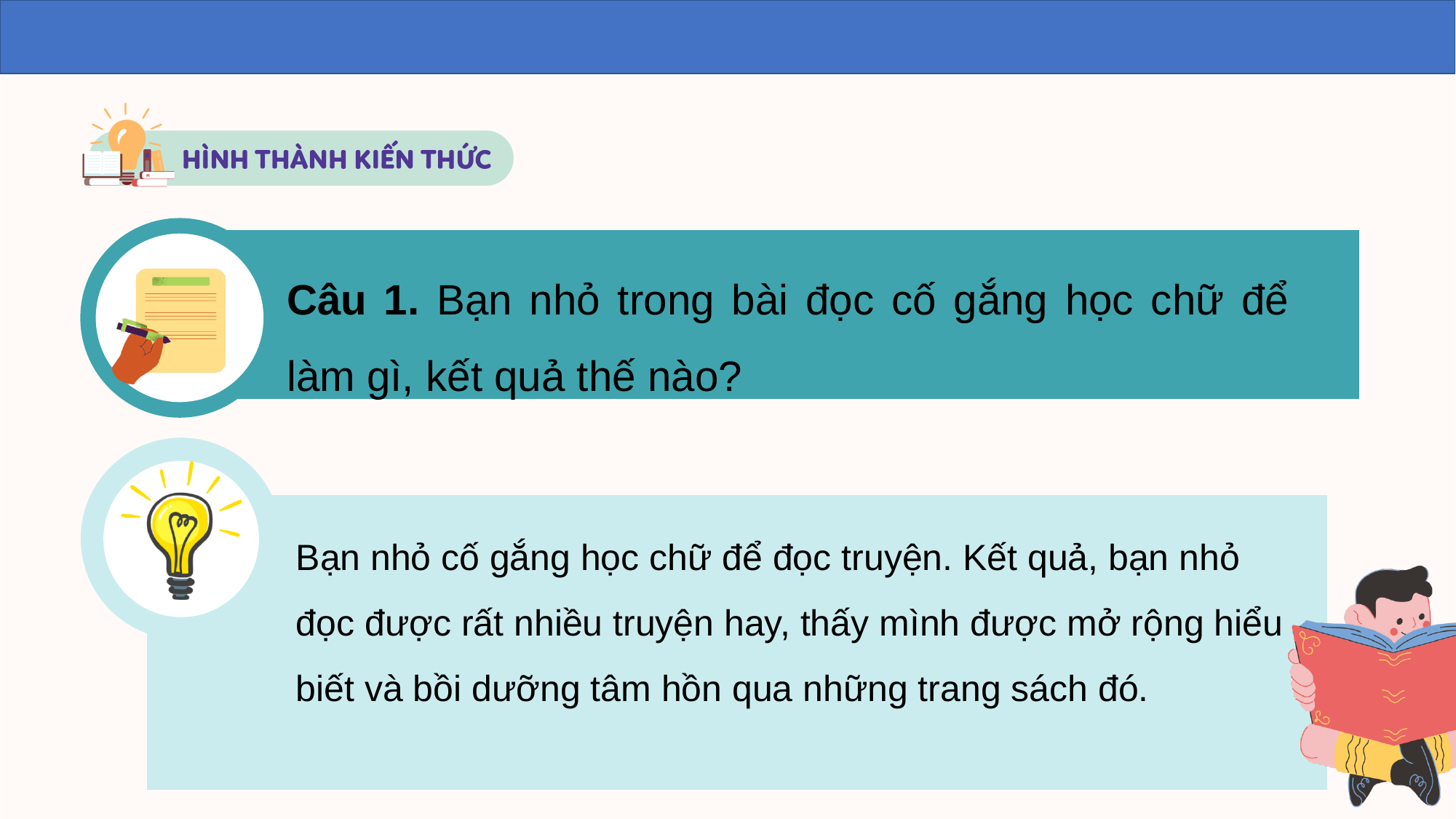

Câu 1. Bạn nhỏ trong bài đọc cố gắng học chữ để làm gì, kết quả thế nào?

Bạn nhỏ cố gắng học chữ để đọc truyện. Kết quả, bạn nhỏ đọc được rất nhiều truyện hay, thấy mình được mở rộng hiểu biết và bồi dưỡng tâm hồn qua những trang sách đó.